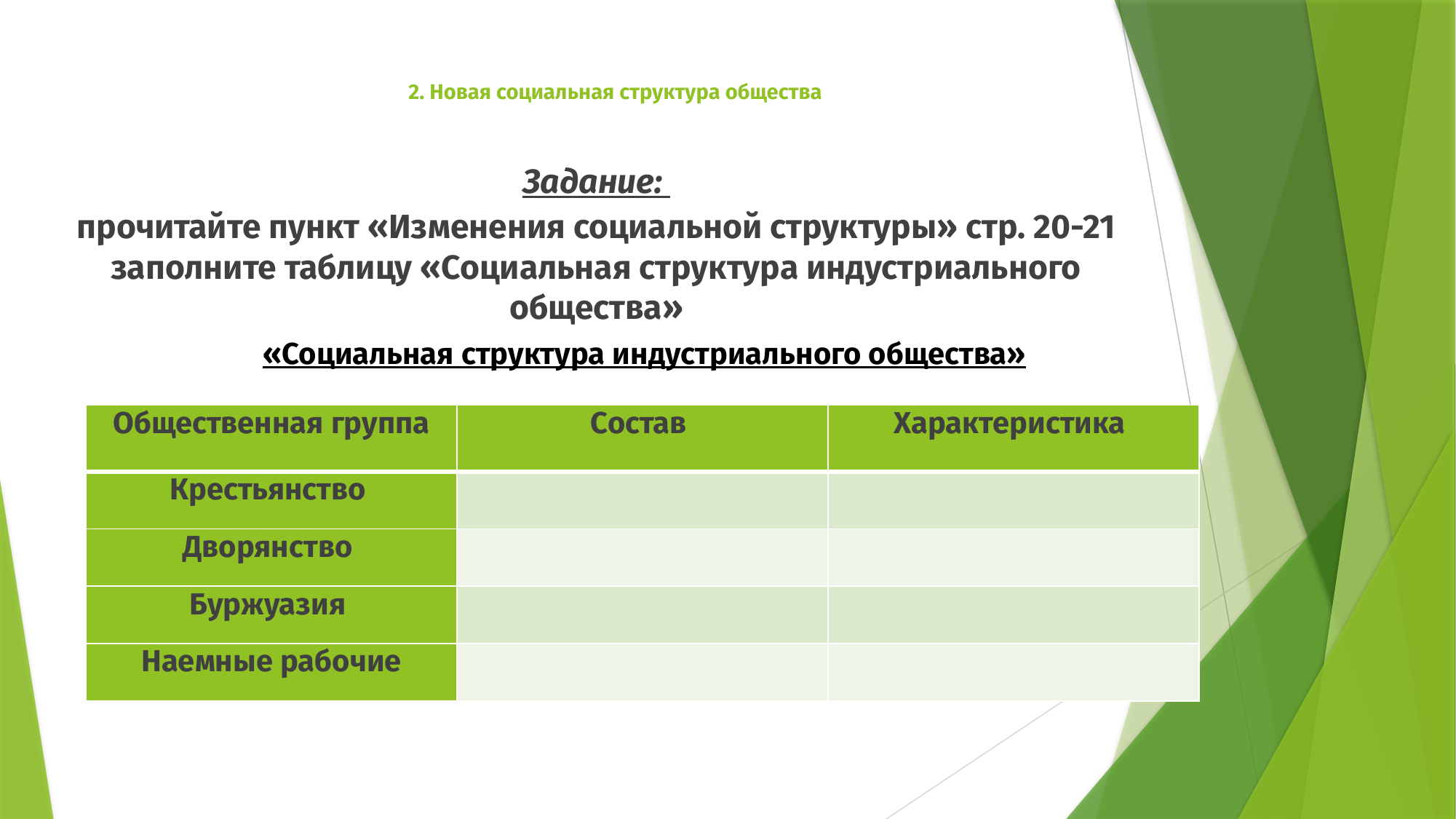

# 2. Новая социальная структура общества
Задание:
прочитайте пункт «Изменения социальной структуры» стр. 20-21 заполните таблицу «Социальная структура индустриального общества»

«Социальная структура индустриального общества»

| Общественная группа | Состав | Характеристика |
| --- | --- | --- |
| Крестьянство |  |  |
| Дворянство |  |  |
| Буржуазия |  |  |
| Наемные рабочие |  |  |